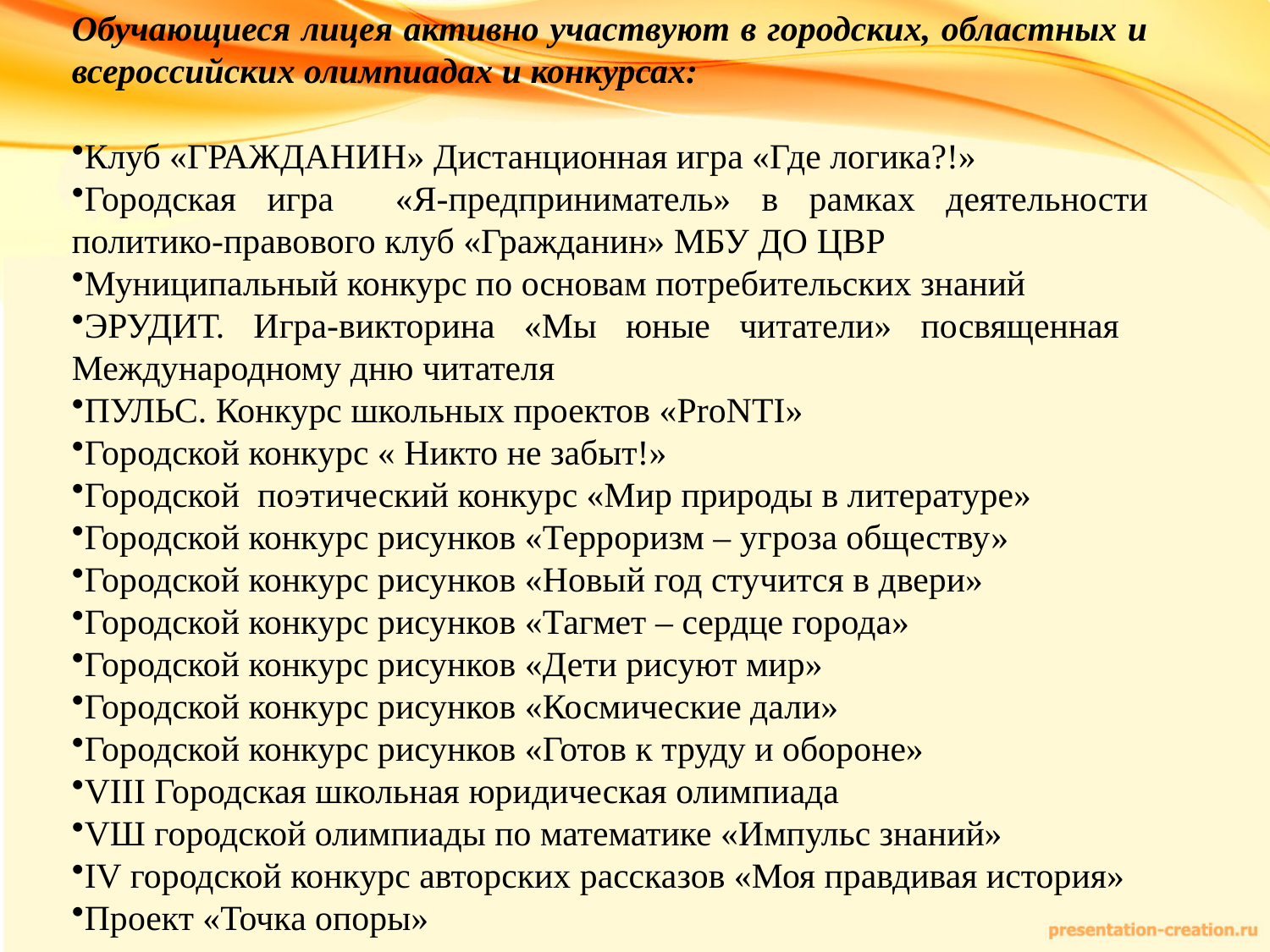

Обучающиеся лицея активно участвуют в городских, областных и всероссийских олимпиадах и конкурсах:

Клуб «ГРАЖДАНИН» Дистанционная игра «Где логика?!»
Городская игра  «Я-предприниматель» в рамках деятельности политико-правового клуб «Гражданин» МБУ ДО ЦВР
Муниципальный конкурс по основам потребительских знаний
ЭРУДИТ. Игра-викторина «Мы юные читатели» посвященная  Международному дню читателя
ПУЛЬС. Конкурс школьных проектов «ProNTI»
Городской конкурс « Никто не забыт!»
Городской  поэтический конкурс «Мир природы в литературе»
Городской конкурс рисунков «Терроризм – угроза обществу»
Городской конкурс рисунков «Новый год стучится в двери»
Городской конкурс рисунков «Тагмет – сердце города»
Городской конкурс рисунков «Дети рисуют мир»
Городской конкурс рисунков «Космические дали»
Городской конкурс рисунков «Готов к труду и обороне»
VIII Городская школьная юридическая олимпиада
VШ городской олимпиады по математике «Импульс знаний»
IV городской конкурс авторских рассказов «Моя правдивая история»
Проект «Точка опоры»